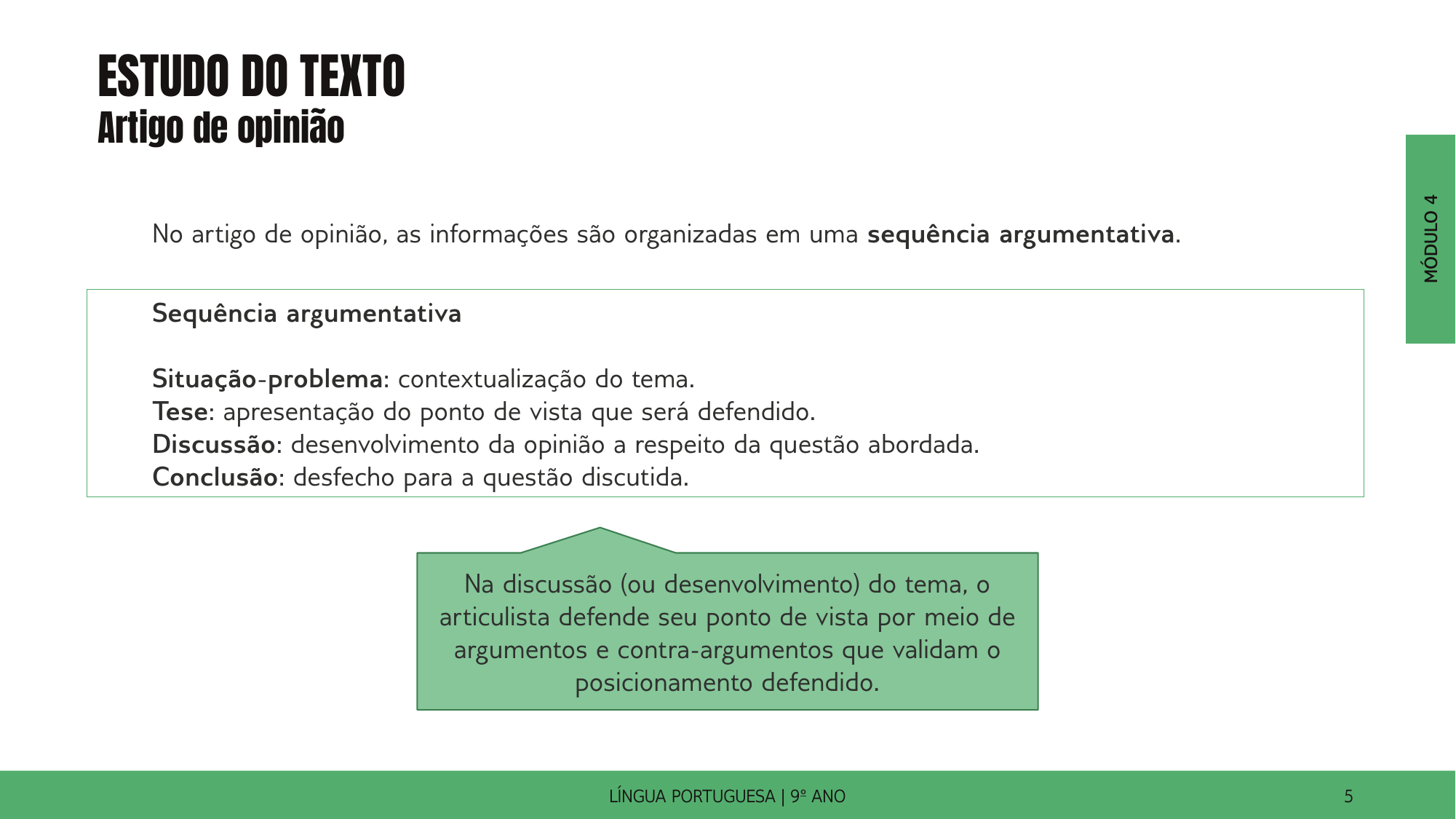

ESTUDO DO TEXTO
Artigo de opinião

MÓDULO 4
No artigo de opinião, as informações são organizadas em uma sequência argumentativa.
Sequência argumentativa

Situação-problema: contextualização do tema.
Tese: apresentação do ponto de vista que será defendido.
Discussão: desenvolvimento da opinião a respeito da questão abordada.
Conclusão: desfecho para a questão discutida.
Na discussão (ou desenvolvimento) do tema, o articulista defende seu ponto de vista por meio de argumentos e contra-argumentos que validam o posicionamento defendido.
LÍNGUA PORTUGUESA | 9o ANO
5